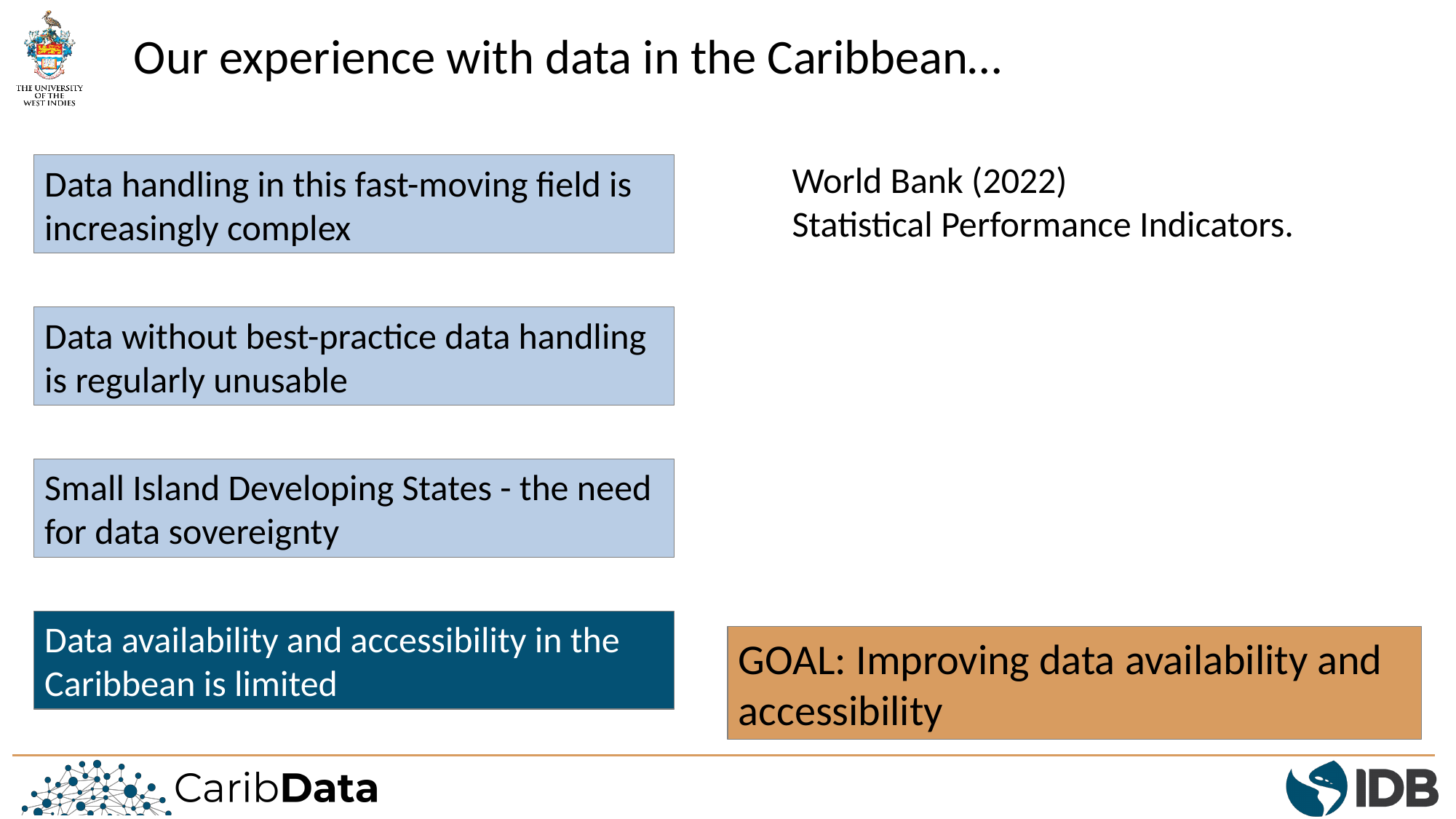

Our experience with data in the Caribbean…

World Bank (2022)
Statistical Performance Indicators.
Data handling in this fast-moving field is increasingly complex
Data without best-practice data handling is regularly unusable
Small Island Developing States - the need for data sovereignty
Data availability and accessibility in the Caribbean is limited
GOAL: Improving data availability and accessibility